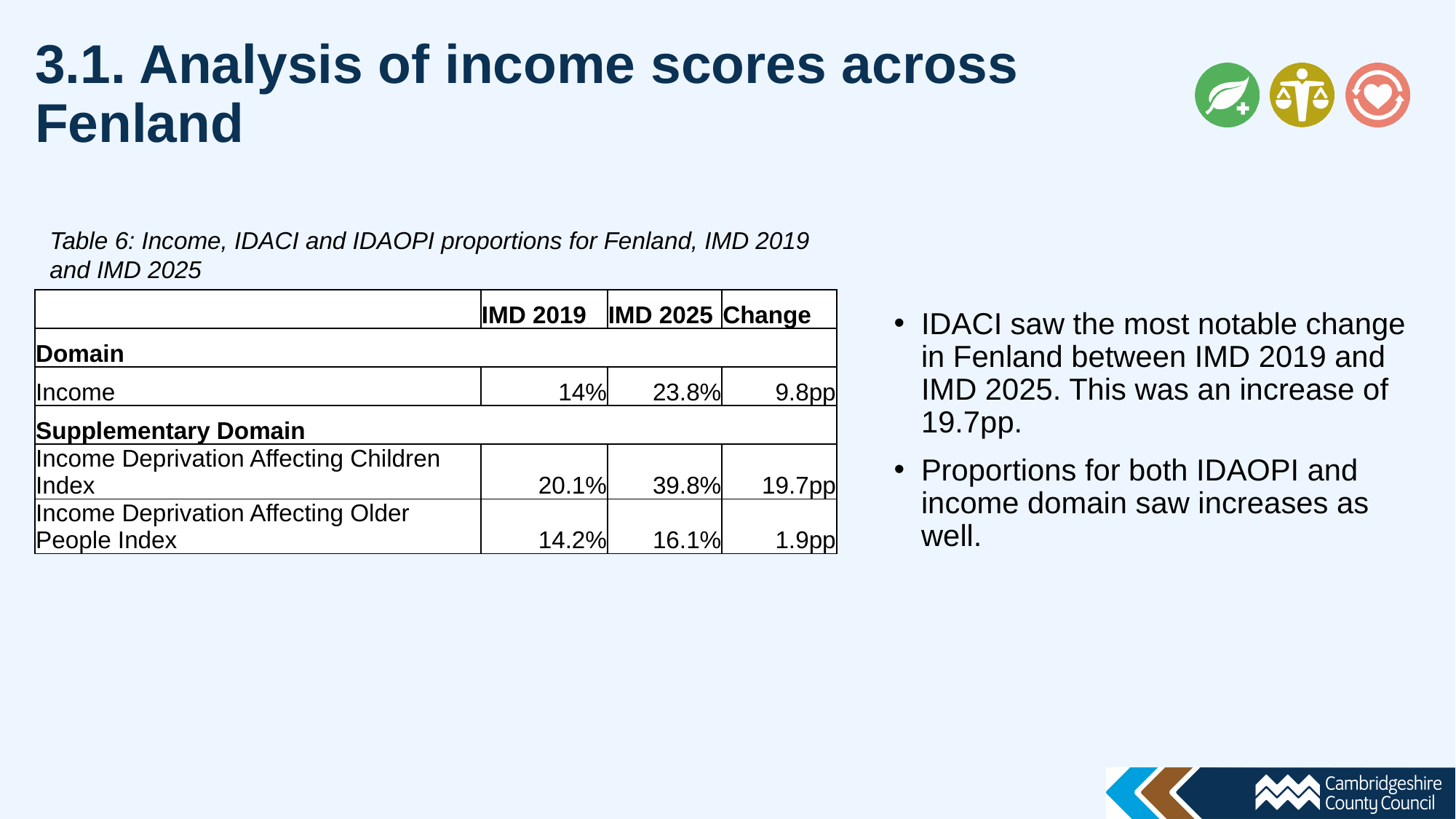

3.1. Analysis of income scores across Fenland
Table 6: Income, IDACI and IDAOPI proportions for Fenland, IMD 2019 and IMD 2025
|  | IMD 2019 | IMD 2025 | Change |
| --- | --- | --- | --- |
| Domain |  |  |  |
| Income | 14% | 23.8% | 9.8pp |
| Supplementary Domain |  |  |  |
| Income Deprivation Affecting Children Index | 20.1% | 39.8% | 19.7pp |
| Income Deprivation Affecting Older People Index | 14.2% | 16.1% | 1.9pp |
IDACI saw the most notable change in Fenland between IMD 2019 and IMD 2025. This was an increase of 19.7pp.
Proportions for both IDAOPI and income domain saw increases as well.